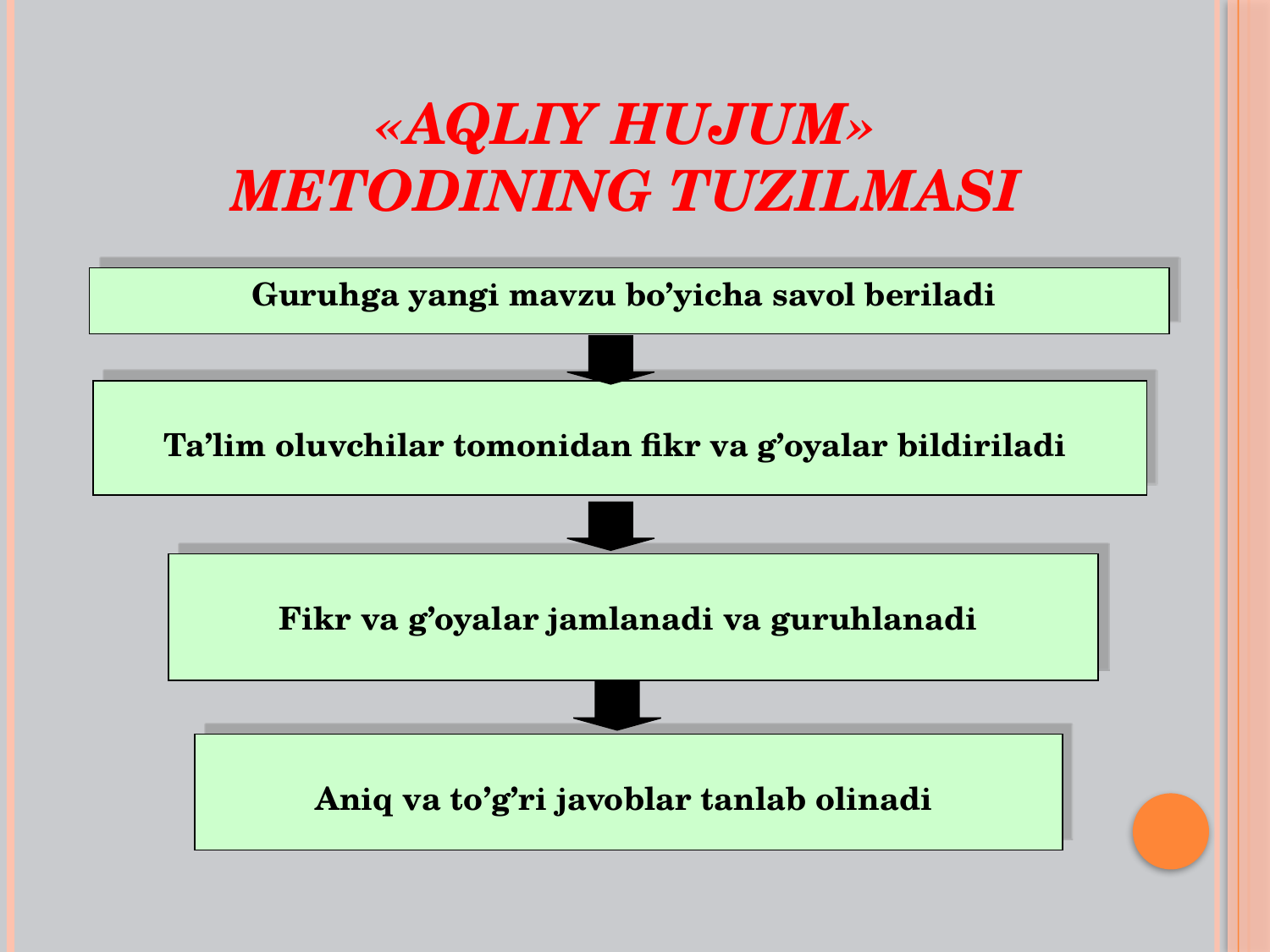

# «AQLIY HUJUM» metodining tuzilmasi
Guruhga yangi mavzu bo’yicha savol beriladi

Ta’lim oluvchilar tomonidan fikr va g’oyalar bildiriladi

Fikr va g’oyalar jamlanadi va guruhlanadi

Aniq va to’g’ri javoblar tanlab olinadi